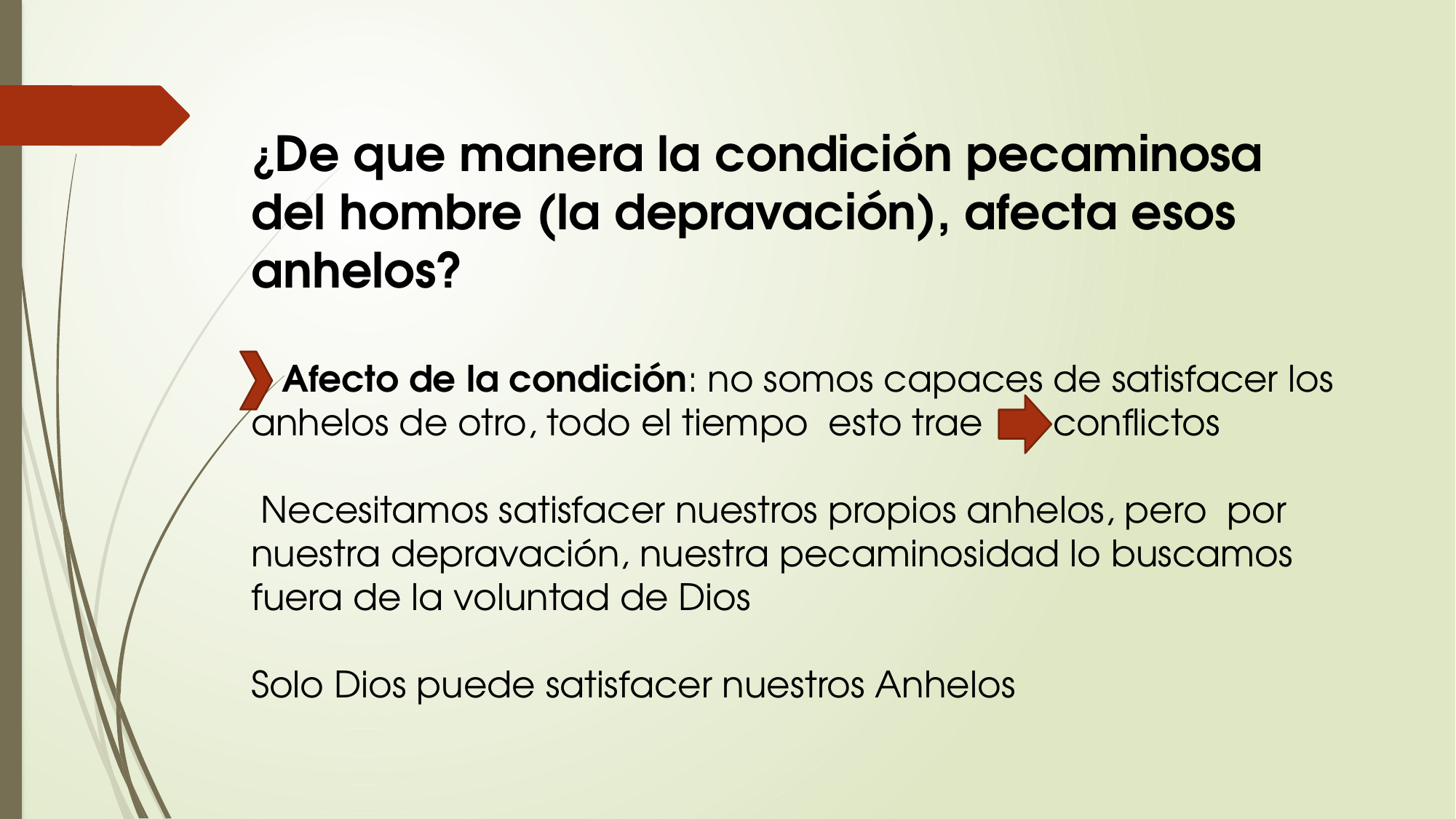

¿De que manera la condición pecaminosa del hombre (la depravación), afecta esos anhelos?

   Afecto de la condición: no somos capaces de satisfacer los anhelos de otro, todo el tiempo  esto trae       conflictos

 Necesitamos satisfacer nuestros propios anhelos, pero  por nuestra depravación, nuestra pecaminosidad lo buscamos  fuera de la voluntad de Dios

Solo Dios puede satisfacer nuestros Anhelos